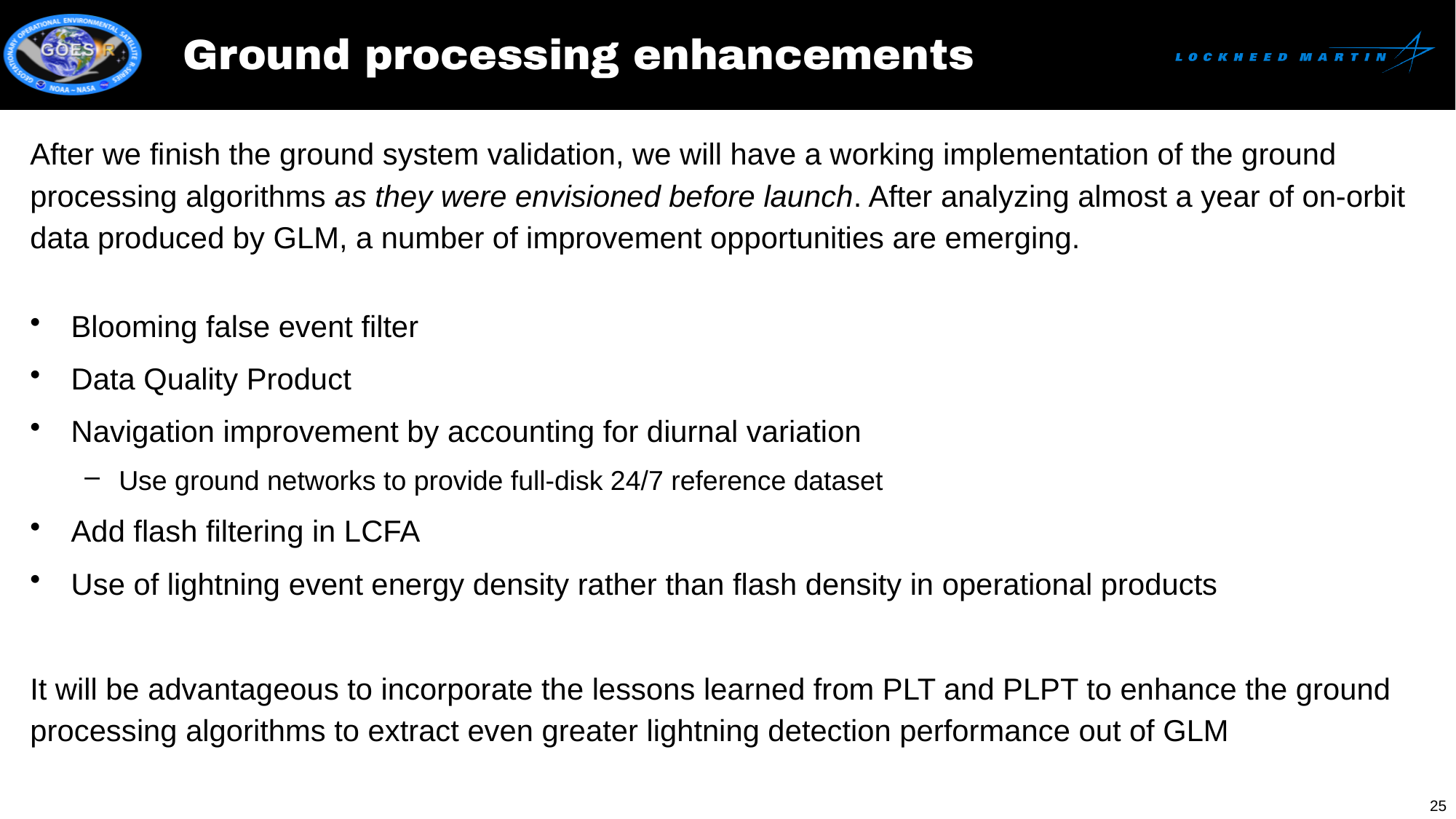

# Ground processing enhancements
After we finish the ground system validation, we will have a working implementation of the ground processing algorithms as they were envisioned before launch. After analyzing almost a year of on-orbit data produced by GLM, a number of improvement opportunities are emerging.
Blooming false event filter
Data Quality Product
Navigation improvement by accounting for diurnal variation
Use ground networks to provide full-disk 24/7 reference dataset
Add flash filtering in LCFA
Use of lightning event energy density rather than flash density in operational products

It will be advantageous to incorporate the lessons learned from PLT and PLPT to enhance the ground processing algorithms to extract even greater lightning detection performance out of GLM
25